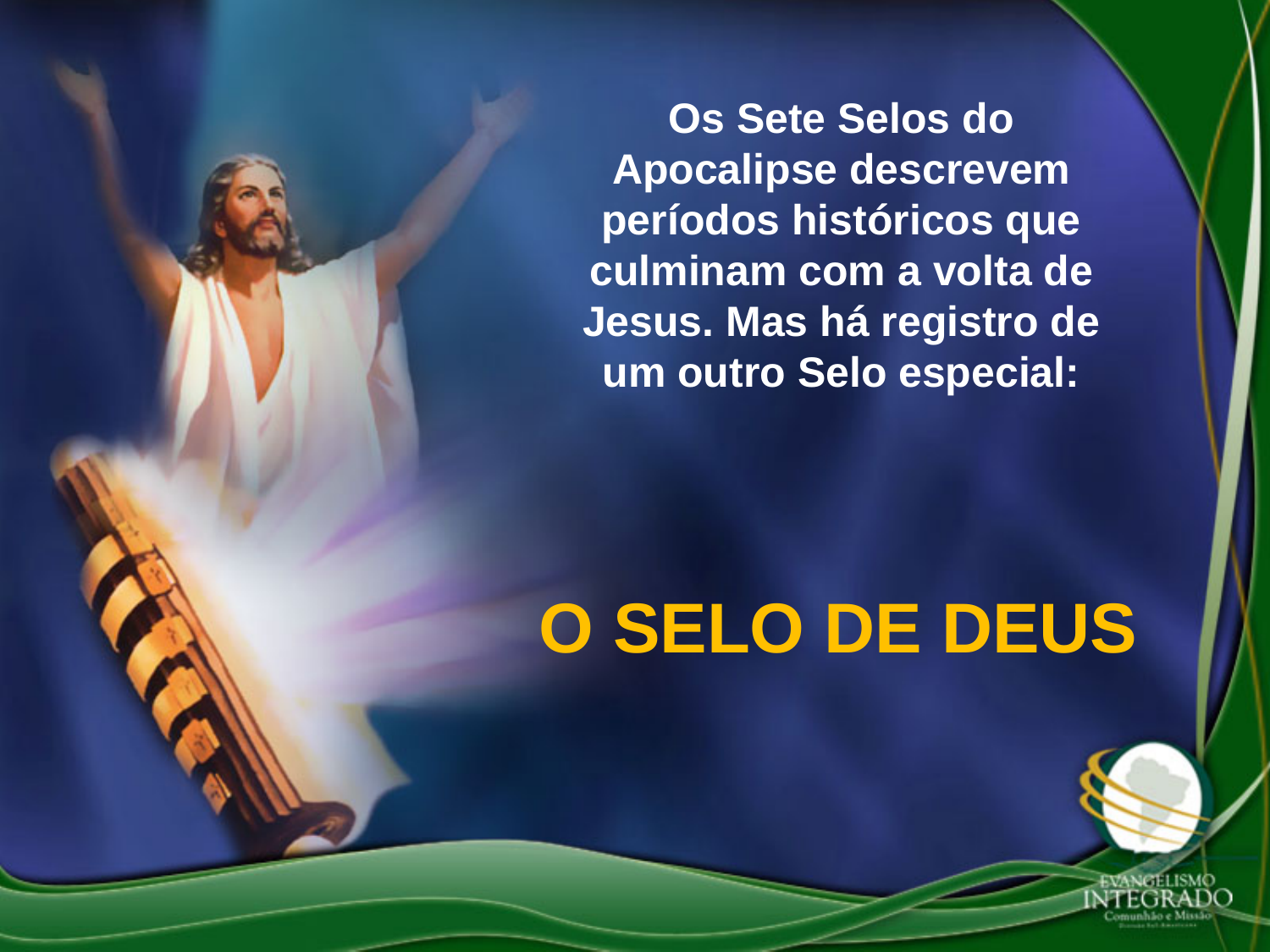

Os Sete Selos do Apocalipse descrevem períodos históricos que culminam com a volta de Jesus. Mas há registro de um outro Selo especial:
 O SELO DE DEUS